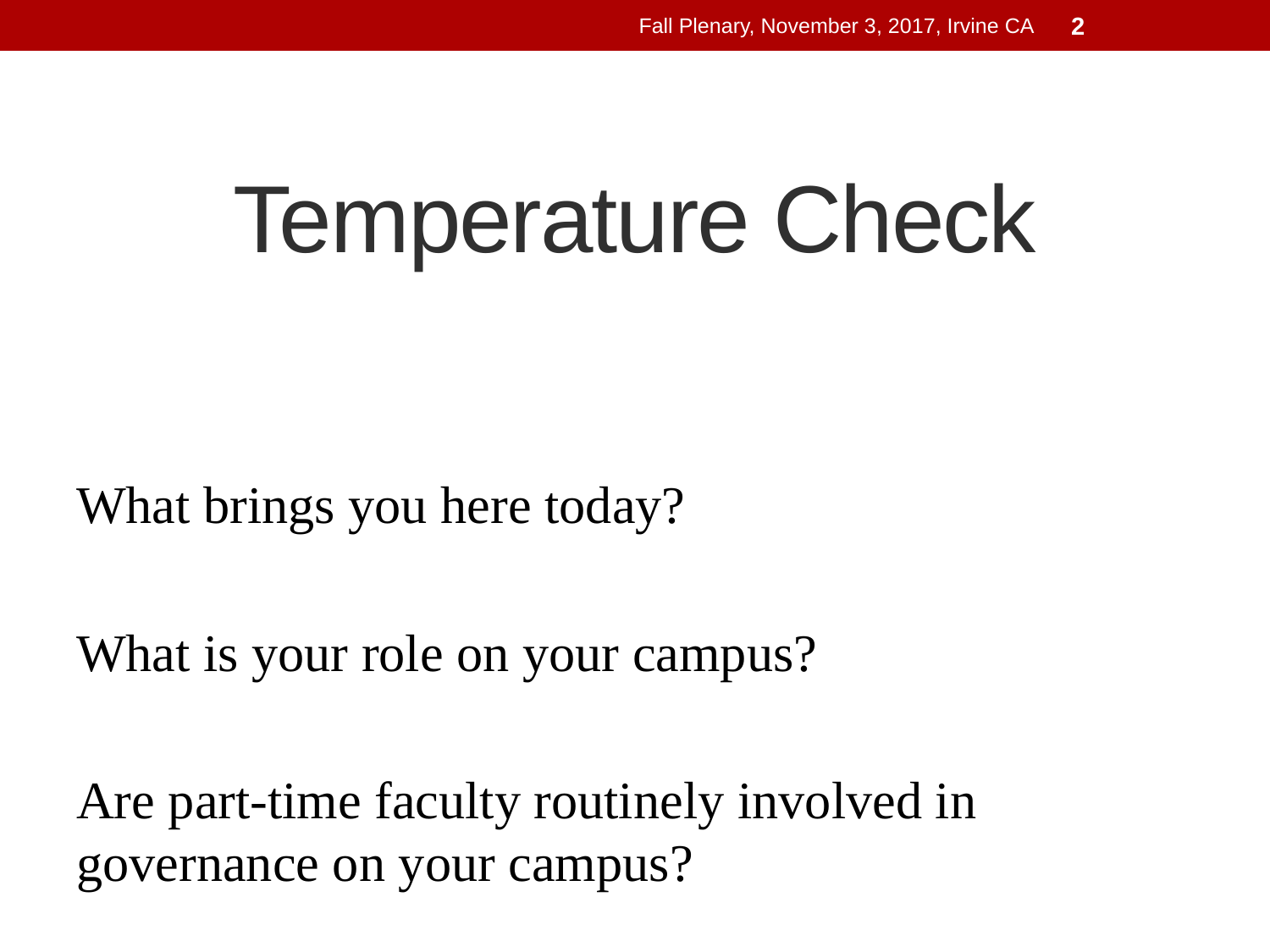

Fall Plenary, November 3, 2017, Irvine CA
2
# Temperature Check
What brings you here today?

What is your role on your campus?

Are part-time faculty routinely involved in governance on your campus?